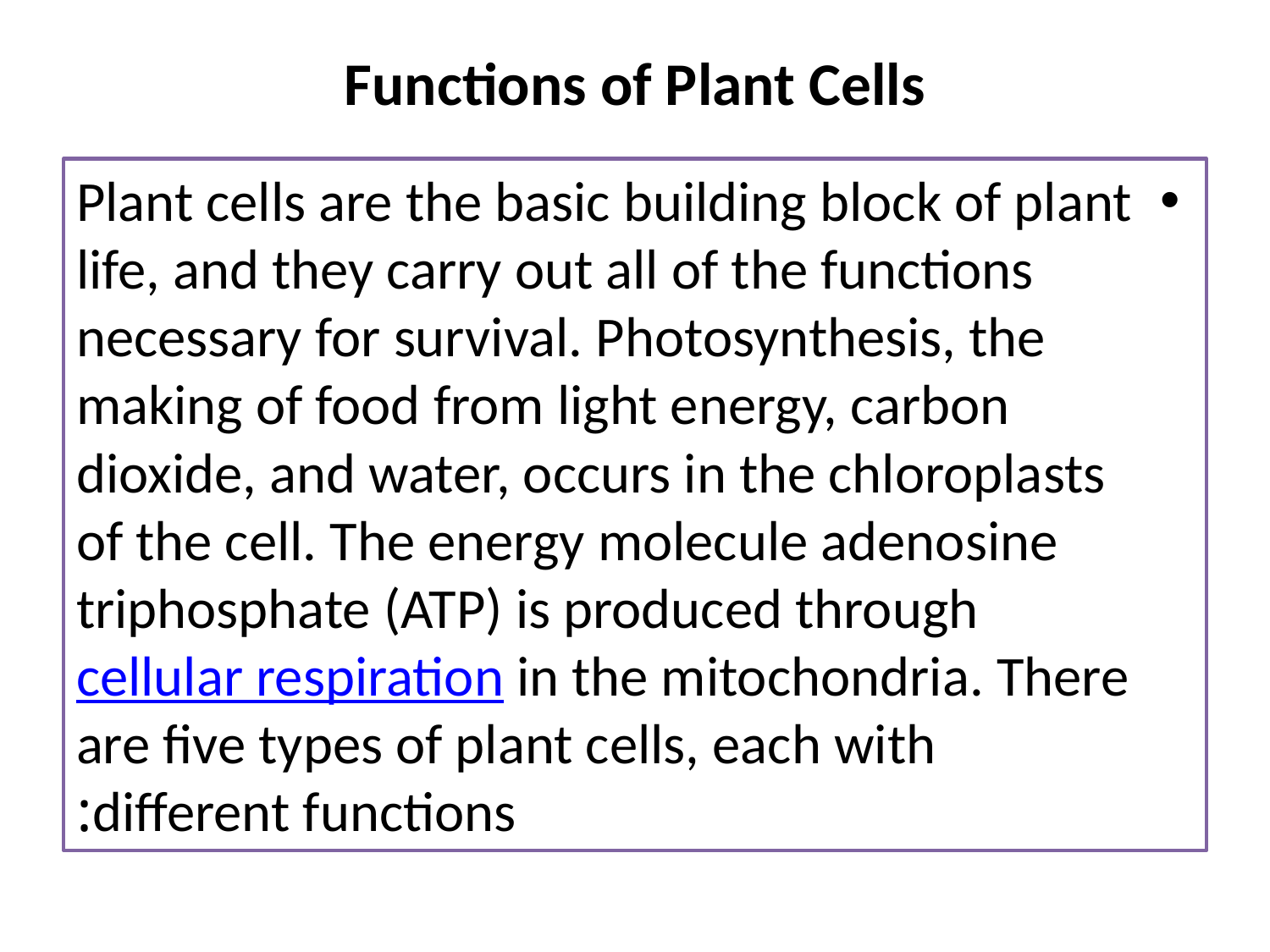

# Functions of Plant Cells
Plant cells are the basic building block of plant life, and they carry out all of the functions necessary for survival. Photosynthesis, the making of food from light energy, carbon dioxide, and water, occurs in the chloroplasts of the cell. The energy molecule adenosine triphosphate (ATP) is produced through cellular respiration in the mitochondria. There are five types of plant cells, each with different functions: